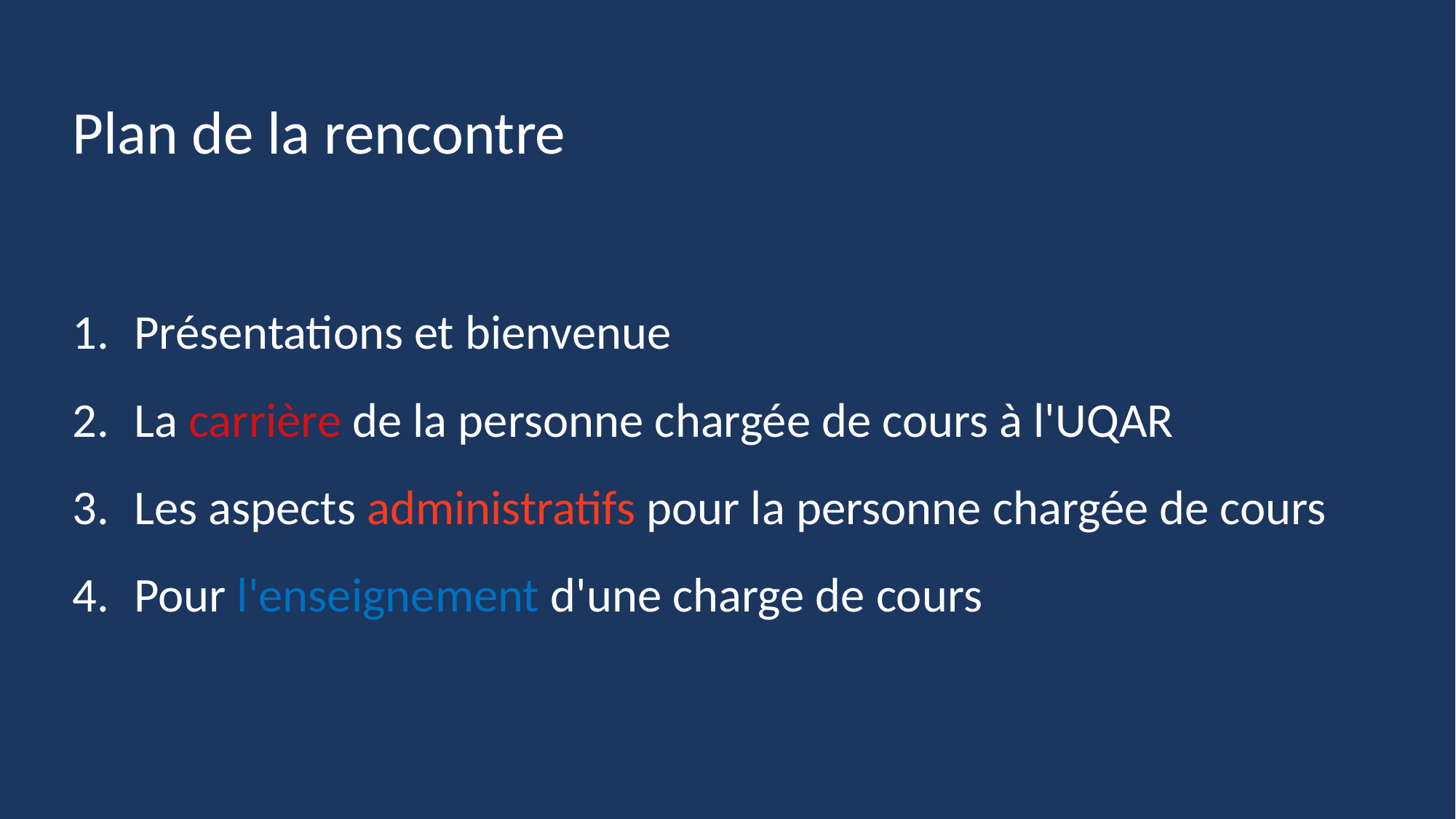

# Plan de la rencontre

Présentations et bienvenue
La carrière de la personne chargée de cours à l'UQAR
Les aspects administratifs pour la personne chargée de cours
Pour l'enseignement d'une charge de cours